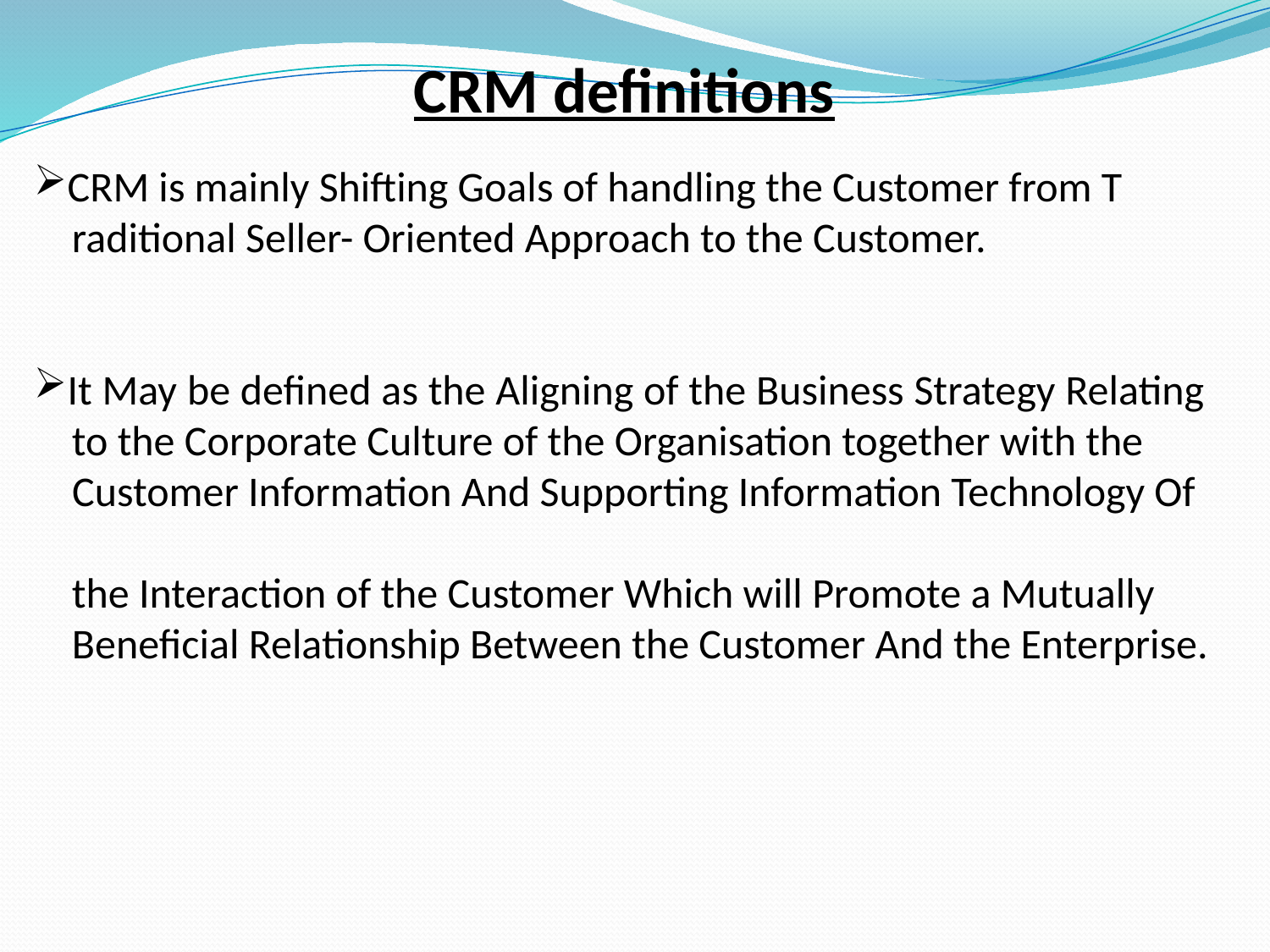

CRM definitions

CRM is mainly Shifting Goals of handling the Customer from T
    raditional Seller- Oriented Approach to the Customer.

It May be defined as the Aligning of the Business Strategy Relating
    to the Corporate Culture of the Organisation together with the
    Customer Information And Supporting Information Technology Of
    the Interaction of the Customer Which will Promote a Mutually
    Beneficial Relationship Between the Customer And the Enterprise.